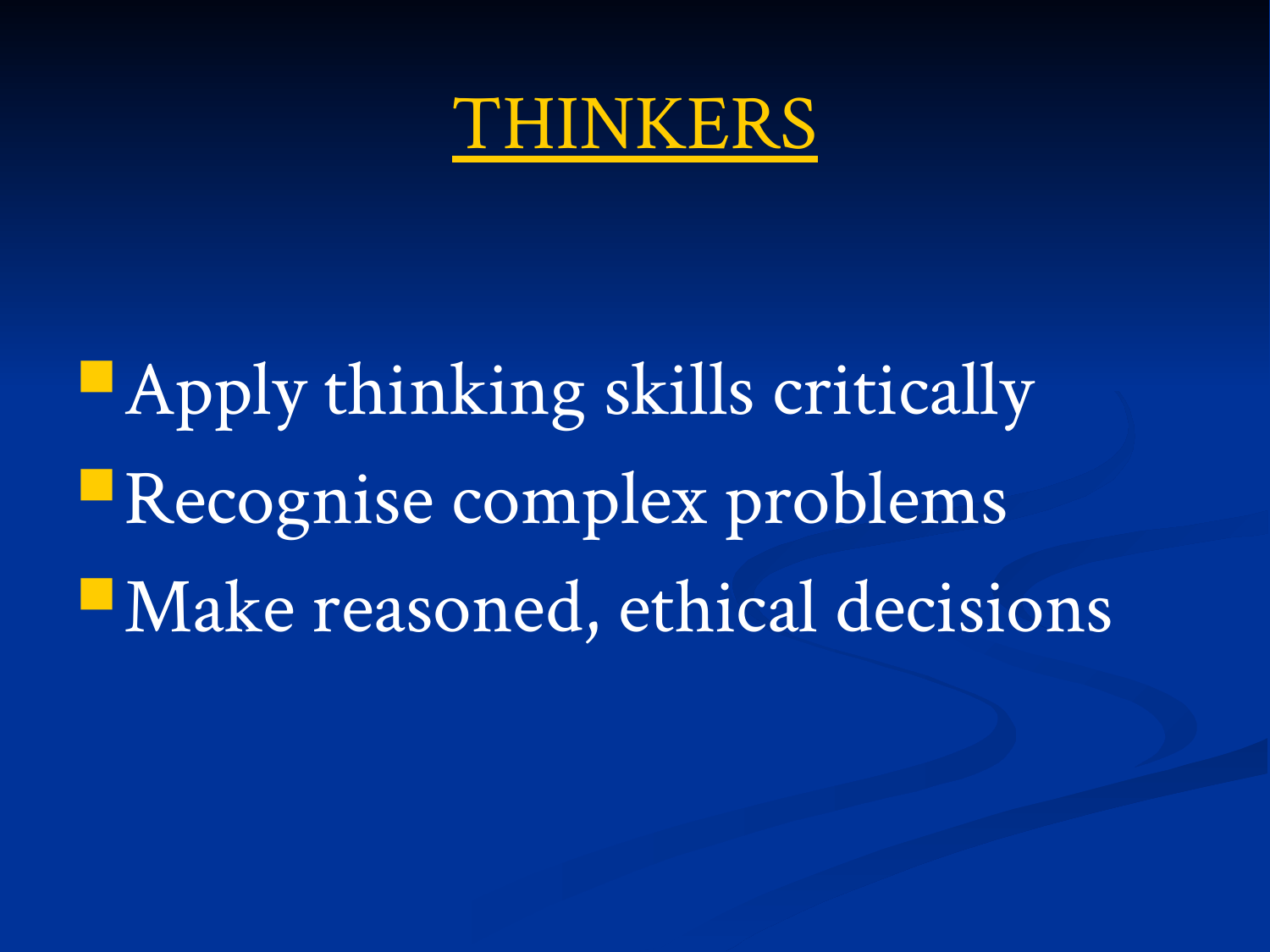

# THINKERS

Apply thinking skills critically
Recognise complex problems
Make reasoned, ethical decisions